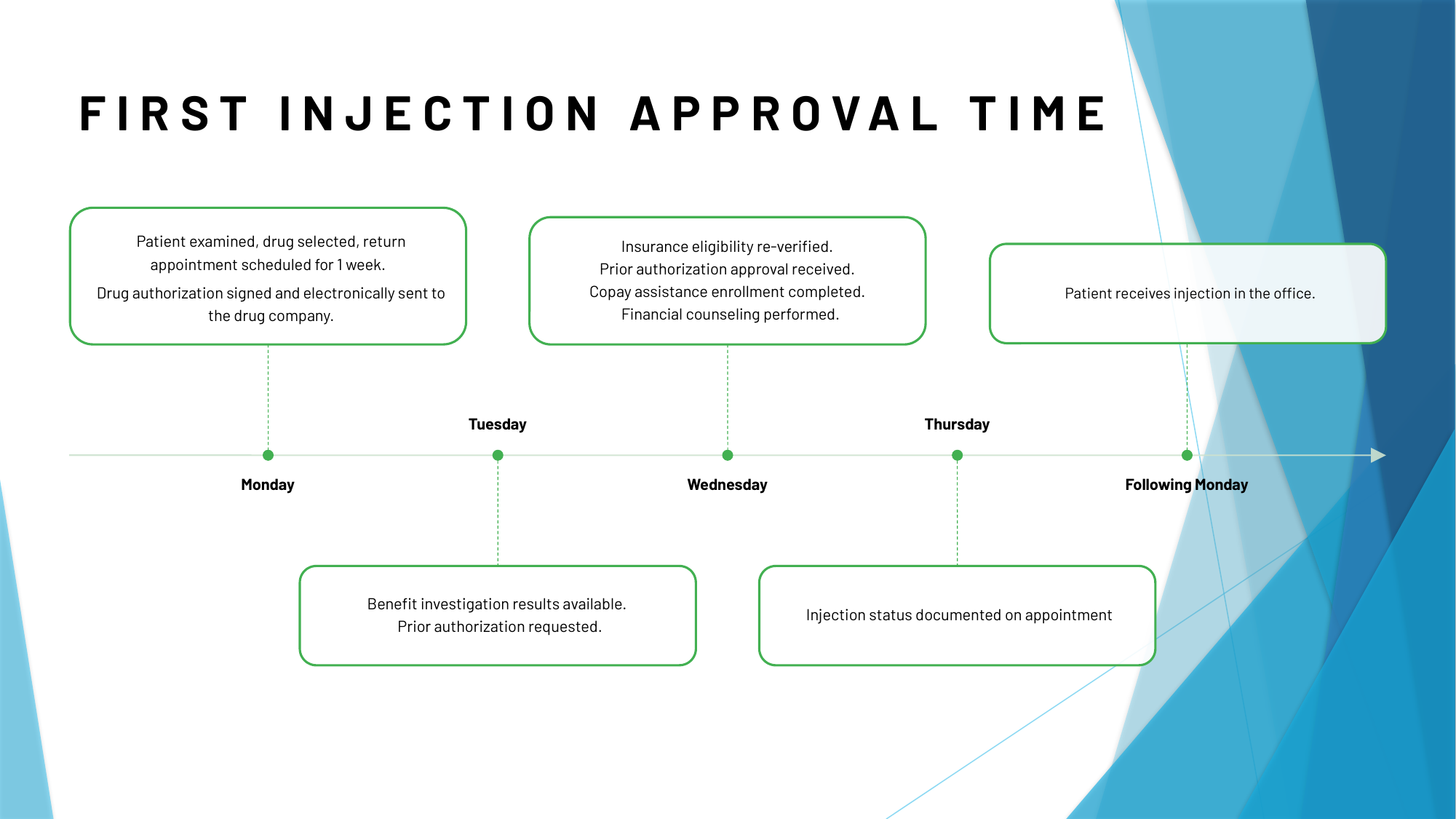

First Injection Approval TIME
Monday
Patient examined, drug selected, return appointment scheduled for 1 week.
Drug authorization signed and electronically sent to the drug company.
Tuesday
Benefit investigation results available.
Prior authorization requested.
Wednesday
Insurance eligibility re-verified.
Prior authorization approval received.
Copay assistance enrollment completed.
Financial counseling performed.
Thursday
Injection status documented on appointment
Following Monday
Patient receives injection in the office.